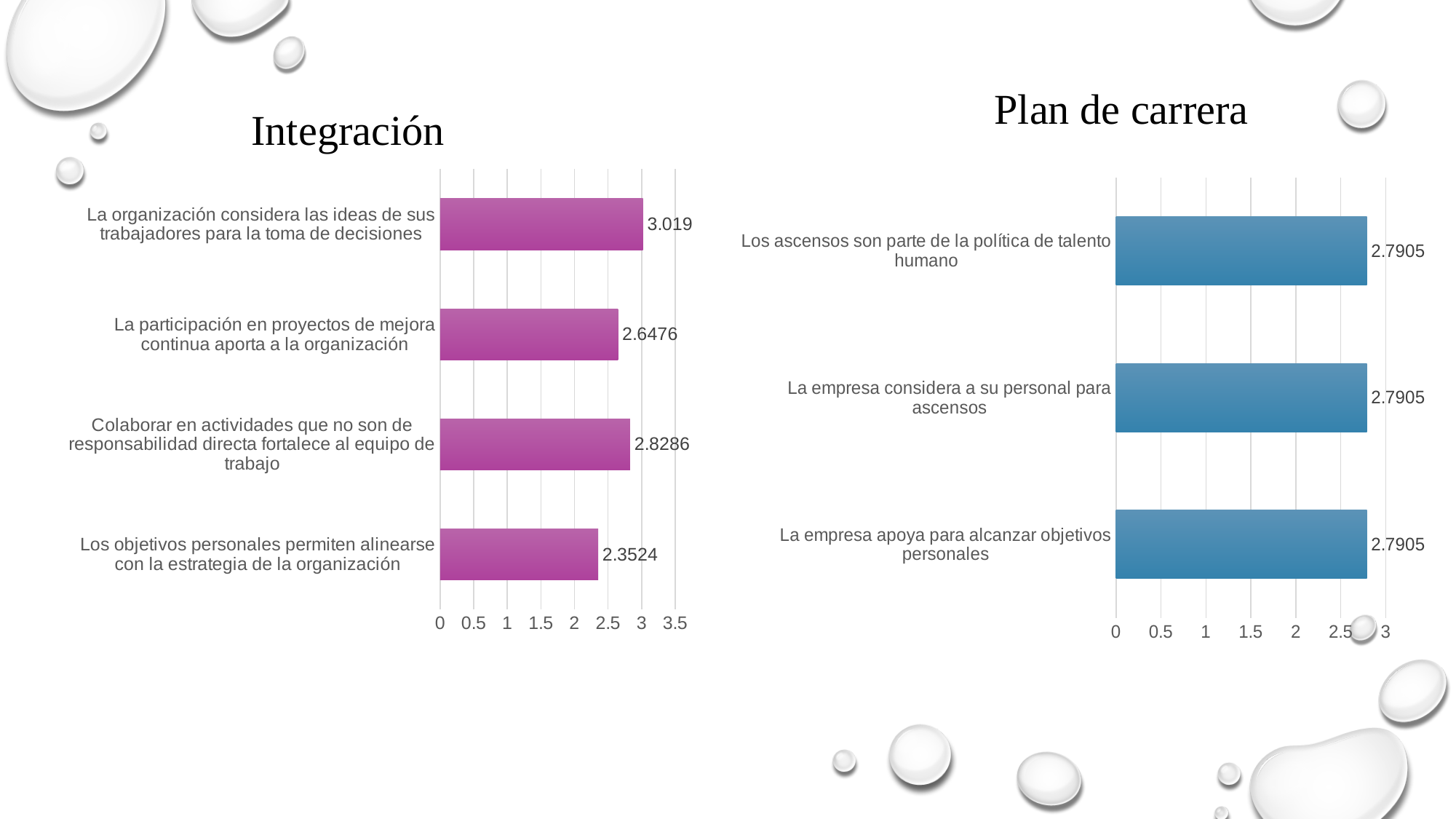

Plan de carrera
Integración

### Chart

| Category | Media |
|---|---|
| Los objetivos personales permiten alinearse con la estrategia de la organización | 2.3524 |
| Colaborar en actividades que no son de responsabilidad directa fortalece al equipo de trabajo | 2.8286 |
| La participación en proyectos de mejora continua aporta a la organización | 2.6476 |
| La organización considera las ideas de sus trabajadores para la toma de decisiones | 3.019 |

### Chart

| Category | Media |
|---|---|
| La empresa apoya para alcanzar objetivos personales | 2.7905 |
| La empresa considera a su personal para ascensos | 2.7905 |
| Los ascensos son parte de la política de talento humano | 2.7905 |